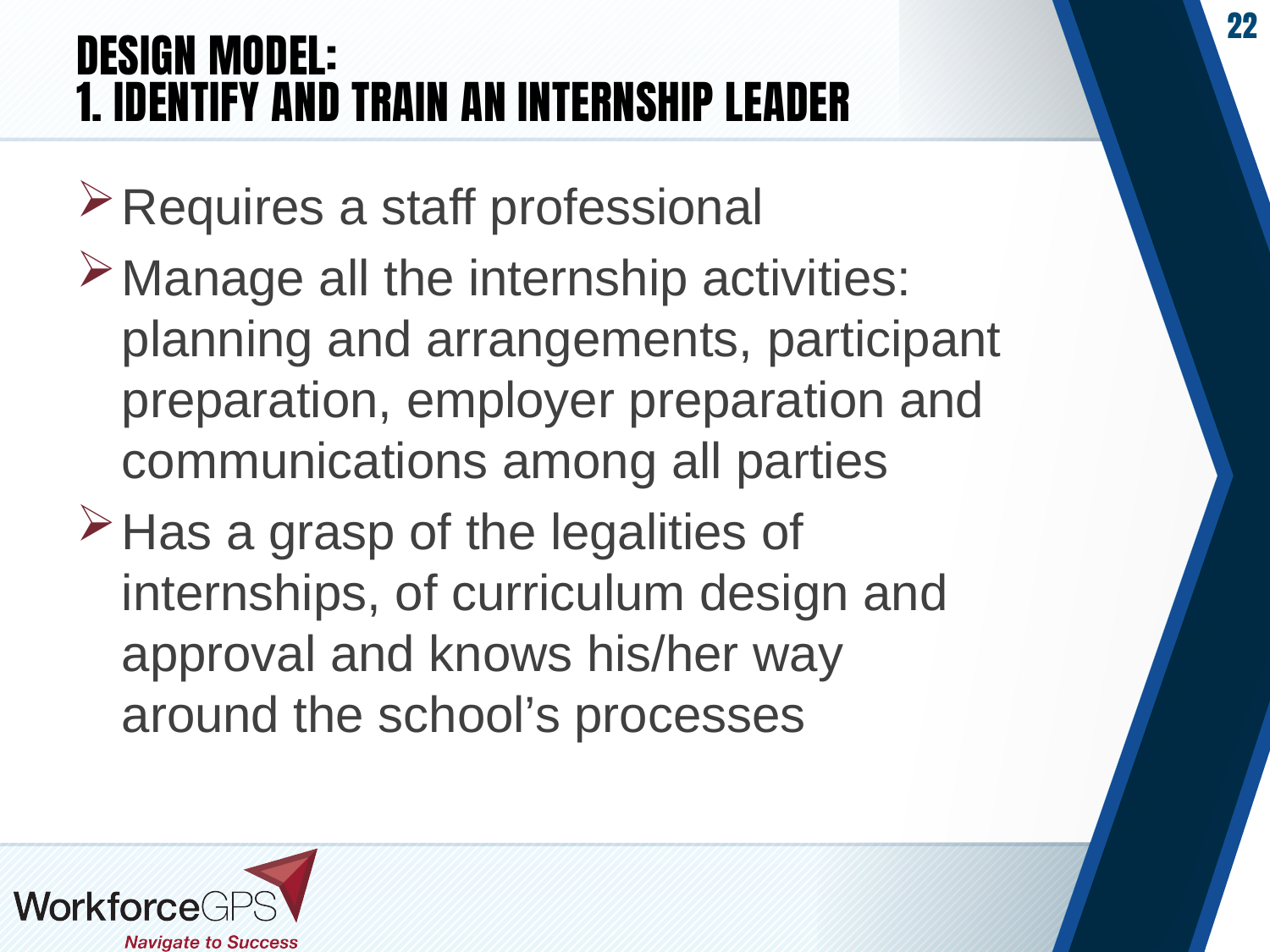

# Design Model: 1. Identify and Train an Internship Leader
Requires a staff professional
Manage all the internship activities: planning and arrangements, participant preparation, employer preparation and communications among all parties
Has a grasp of the legalities of internships, of curriculum design and approval and knows his/her way around the school’s processes